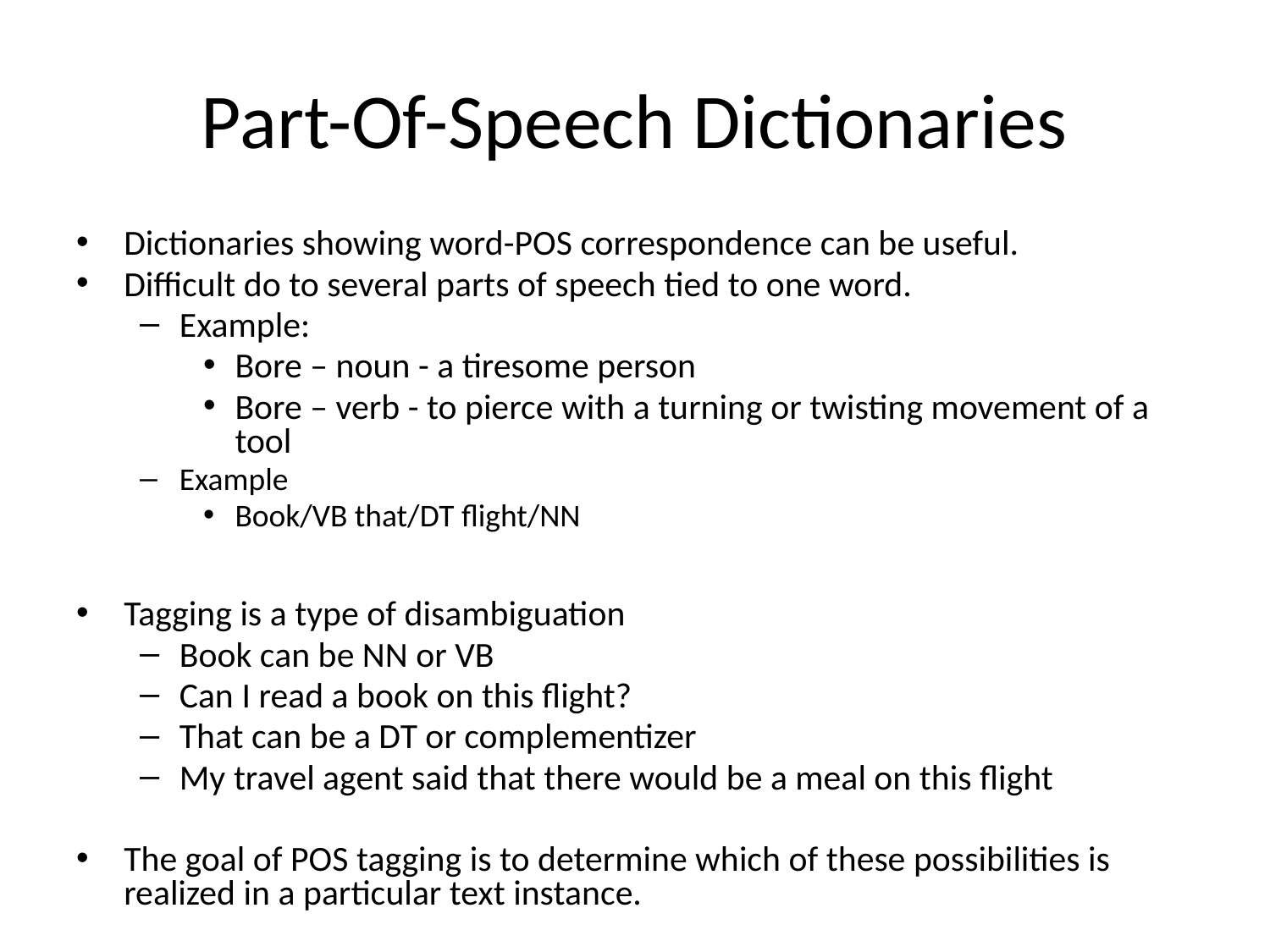

# Part-Of-Speech Dictionaries
Dictionaries showing word-POS correspondence can be useful.
Difficult do to several parts of speech tied to one word.
Example:
Bore – noun - a tiresome person
Bore – verb - to pierce with a turning or twisting movement of a tool
Example
Book/VB that/DT flight/NN

Tagging is a type of disambiguation
Book can be NN or VB
Can I read a book on this flight?
That can be a DT or complementizer
My travel agent said that there would be a meal on this flight

The goal of POS tagging is to determine which of these possibilities is realized in a particular text instance.